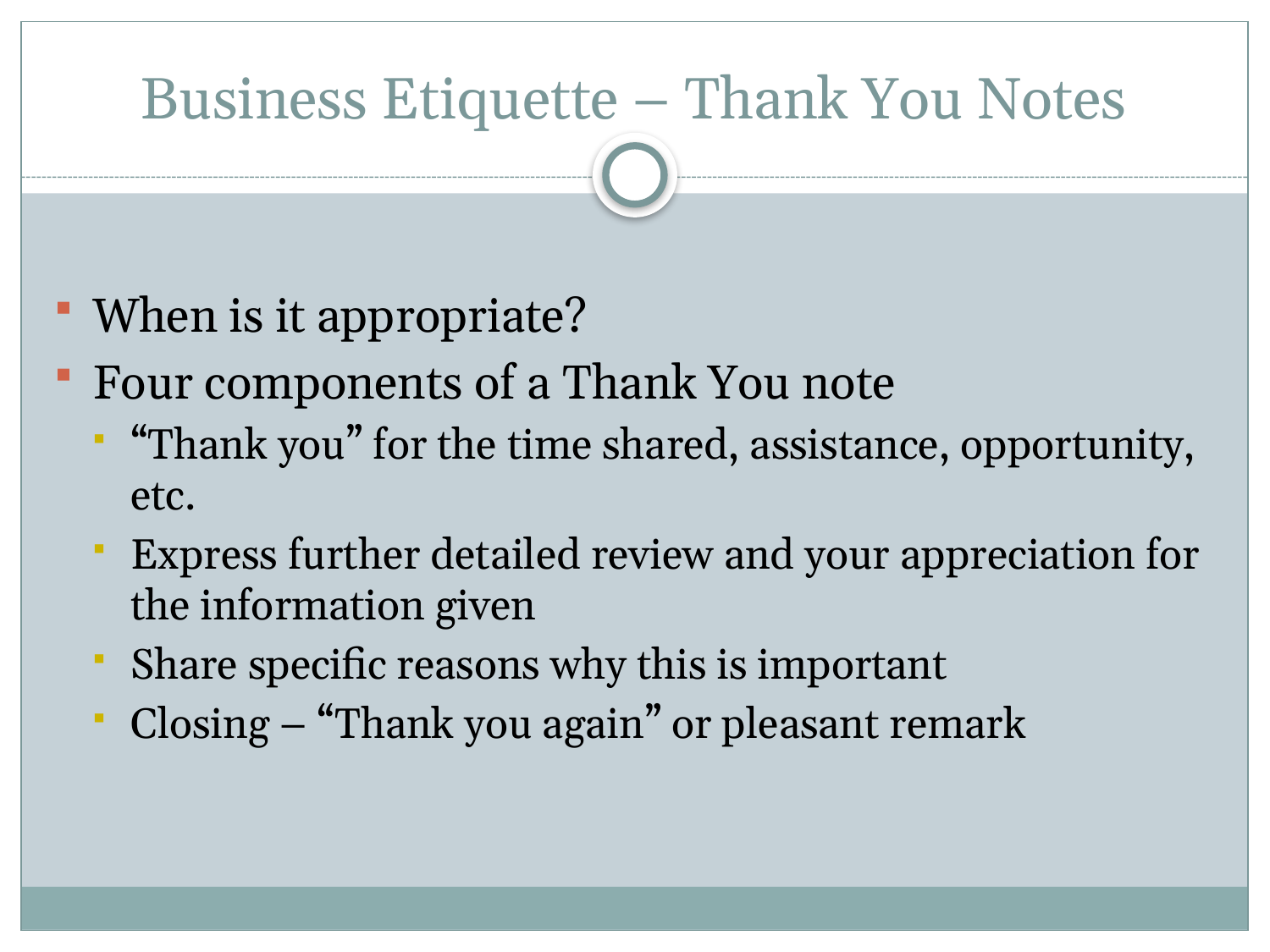

# Business Etiquette – Thank You Notes

When is it appropriate?
Four components of a Thank You note
“Thank you” for the time shared, assistance, opportunity, etc.
Express further detailed review and your appreciation for the information given
Share specific reasons why this is important
Closing – “Thank you again” or pleasant remark